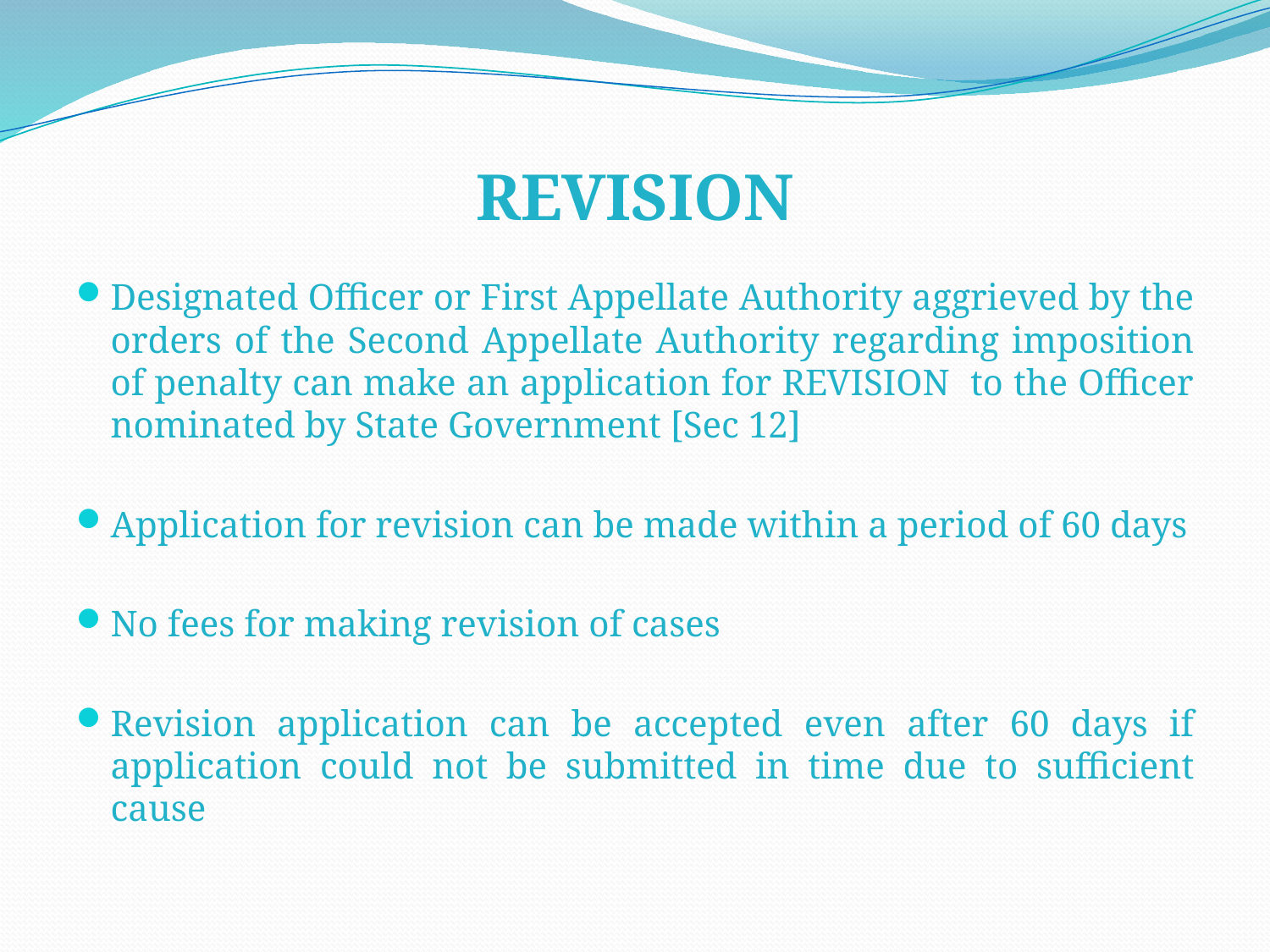

# REVISION
Designated Officer or First Appellate Authority aggrieved by the orders of the Second Appellate Authority regarding imposition of penalty can make an application for REVISION  to the Officer nominated by State Government [Sec 12]

Application for revision can be made within a period of 60 days

No fees for making revision of cases

Revision application can be accepted even after 60 days if application could not be submitted in time due to sufficient cause